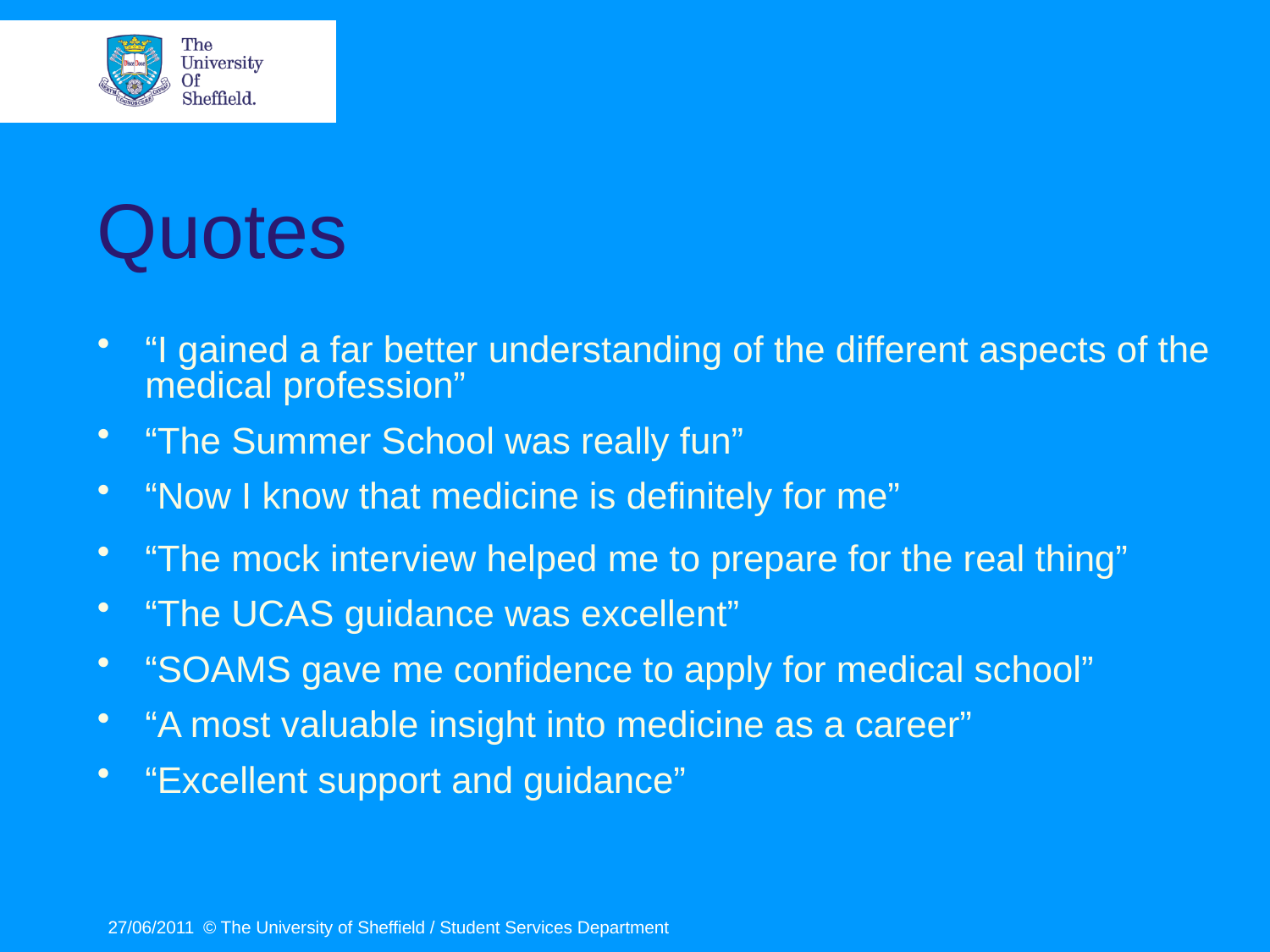

# Quotes
“I gained a far better understanding of the different aspects of the medical profession”

“The Summer School was really fun”

“Now I know that medicine is definitely for me”

“The mock interview helped me to prepare for the real thing”

“The UCAS guidance was excellent”

“SOAMS gave me confidence to apply for medical school”

“A most valuable insight into medicine as a career”

“Excellent support and guidance”

27/06/2011
© The University of Sheffield / Student Services Department